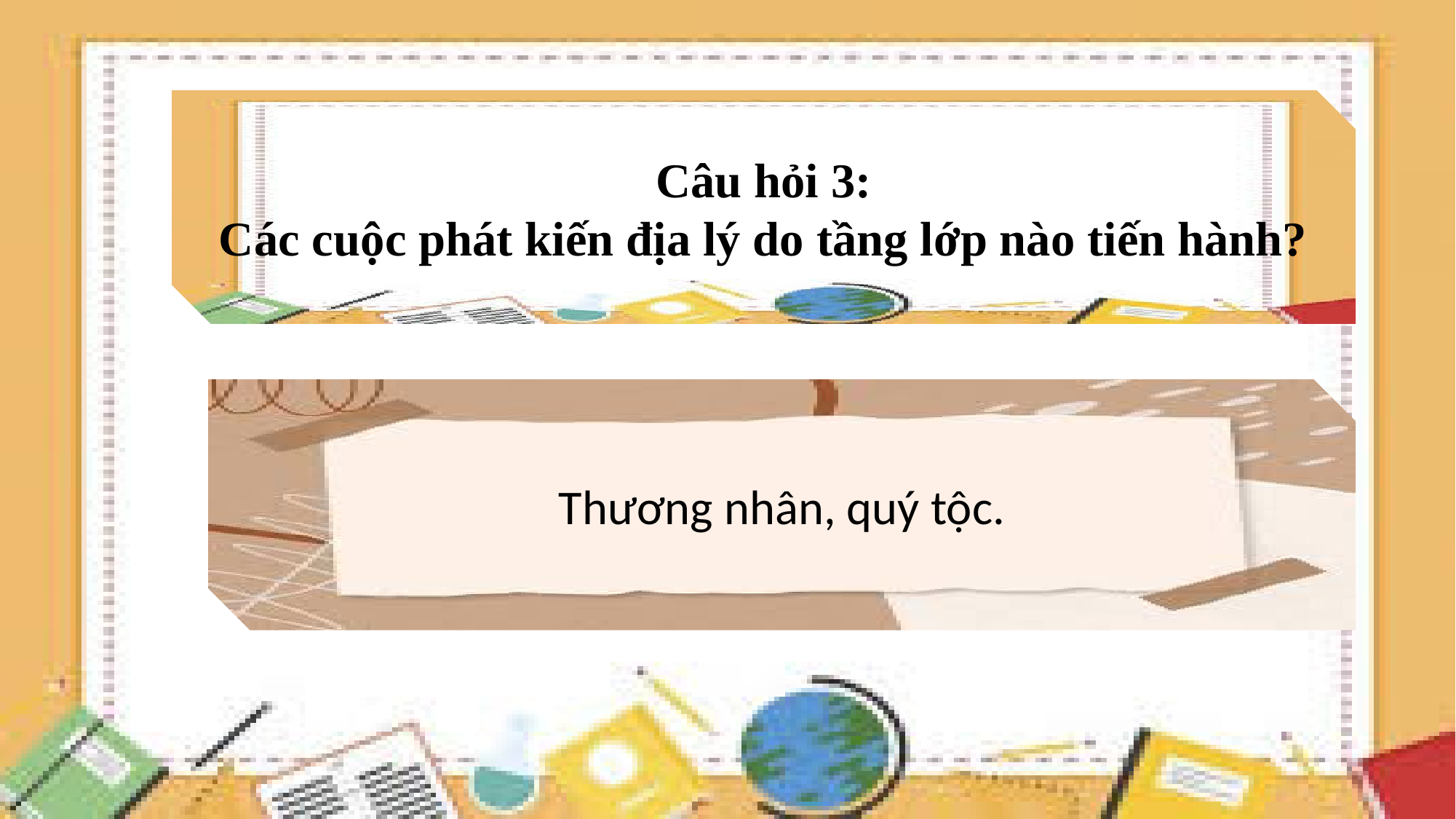

Câu hỏi 3:
Các cuộc phát kiến địa lý do tầng lớp nào tiến hành?
Thương nhân, quý tộc.